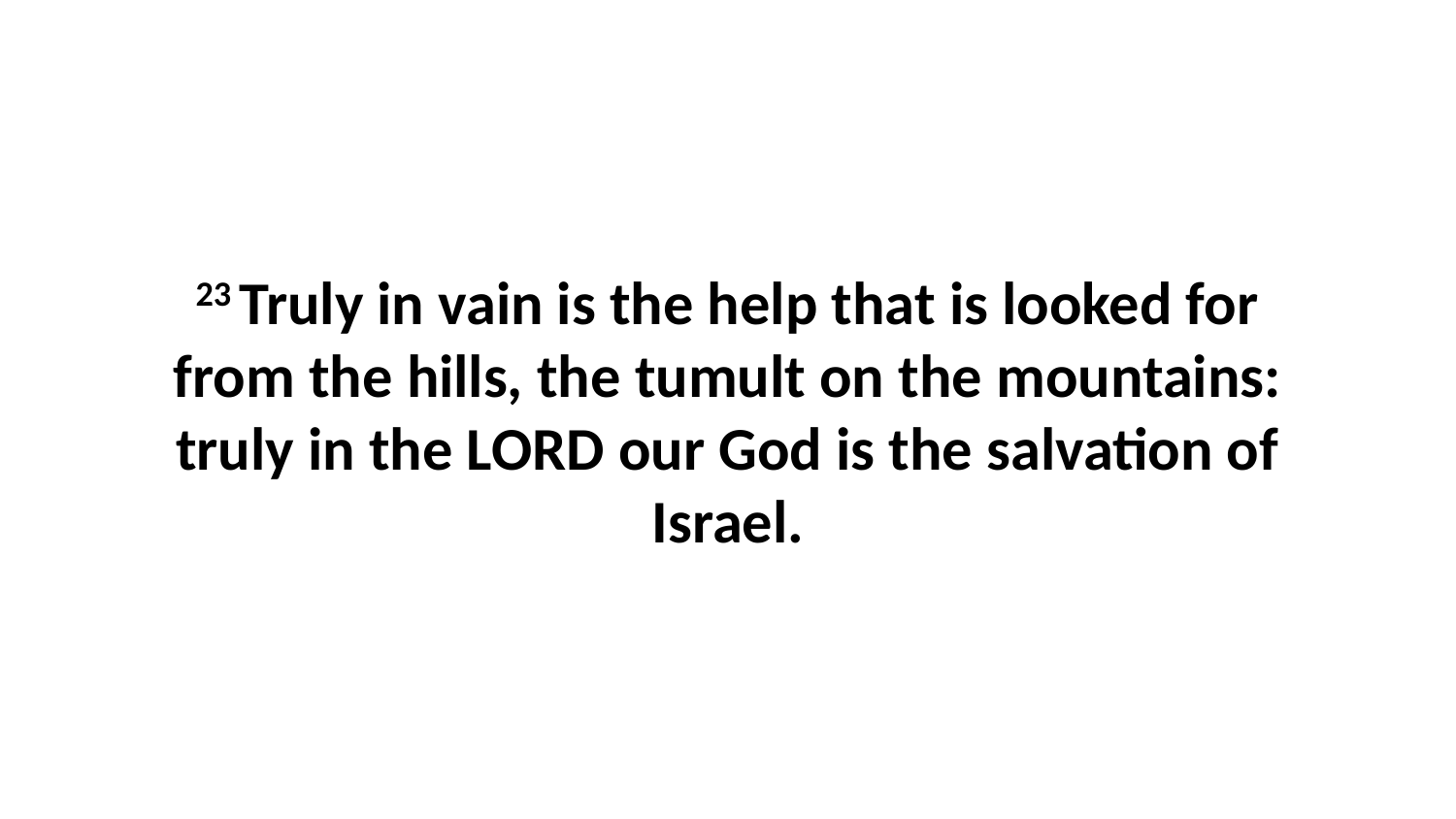

23 Truly in vain is the help that is looked for from the hills, the tumult on the mountains: truly in the LORD our God is the salvation of Israel.